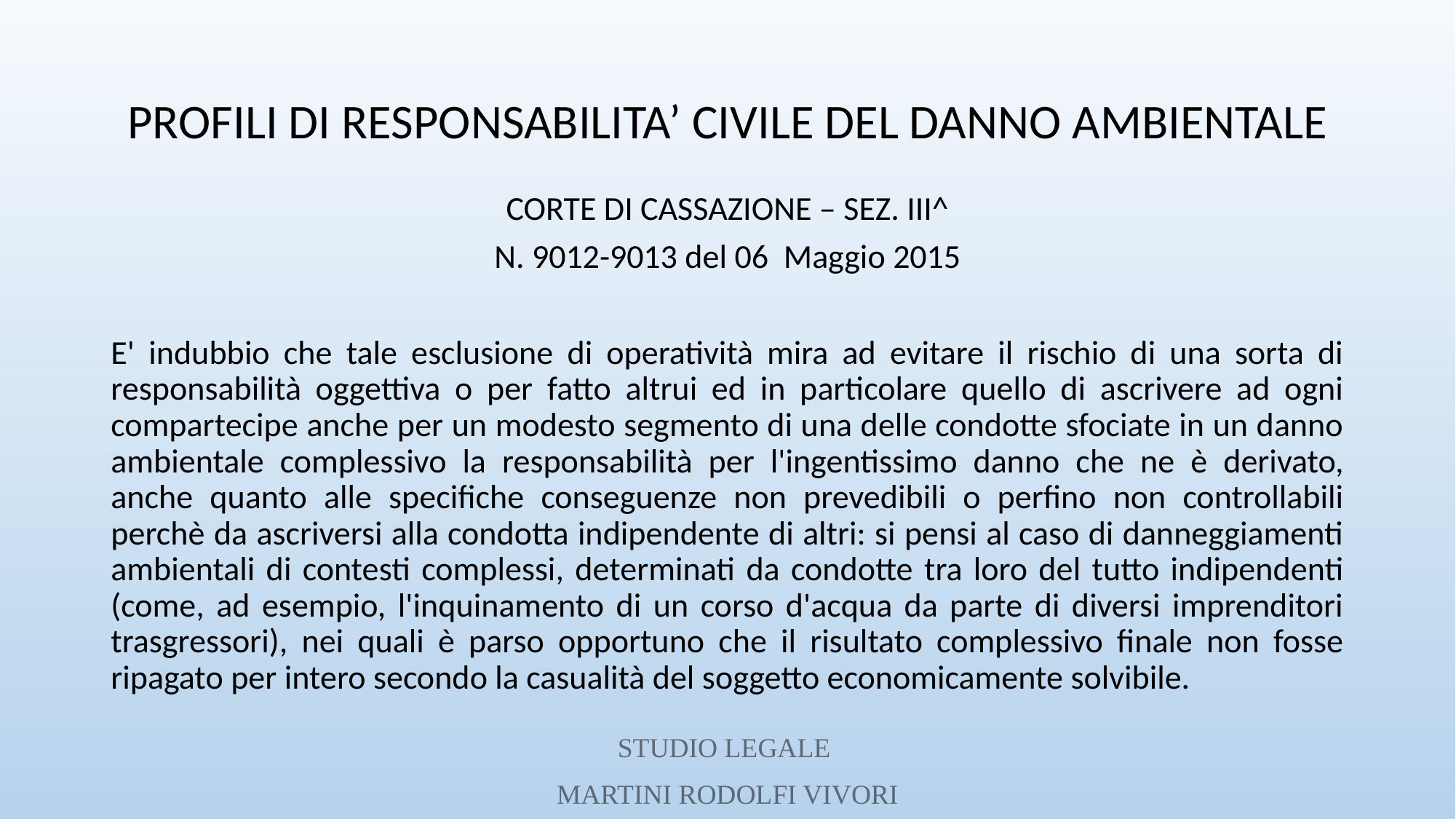

# PROFILI DI RESPONSABILITA’ CIVILE DEL DANNO AMBIENTALE
CORTE DI CASSAZIONE – SEZ. III^
N. 9012-9013 del 06  Maggio 2015

E' indubbio che tale esclusione di operatività mira ad evitare il rischio di una sorta di responsabilità oggettiva o per fatto altrui ed in particolare quello di ascrivere ad ogni compartecipe anche per un modesto segmento di una delle condotte sfociate in un danno ambientale complessivo la responsabilità per l'ingentissimo danno che ne è derivato, anche quanto alle specifiche conseguenze non prevedibili o perfino non controllabili perchè da ascriversi alla condotta indipendente di altri: si pensi al caso di danneggiamenti ambientali di contesti complessi, determinati da condotte tra loro del tutto indipendenti (come, ad esempio, l'inquinamento di un corso d'acqua da parte di diversi imprenditori trasgressori), nei quali è parso opportuno che il risultato complessivo finale non fosse ripagato per intero secondo la casualità del soggetto economicamente solvibile.

STUDIO LEGALE
MARTINI RODOLFI VIVORI